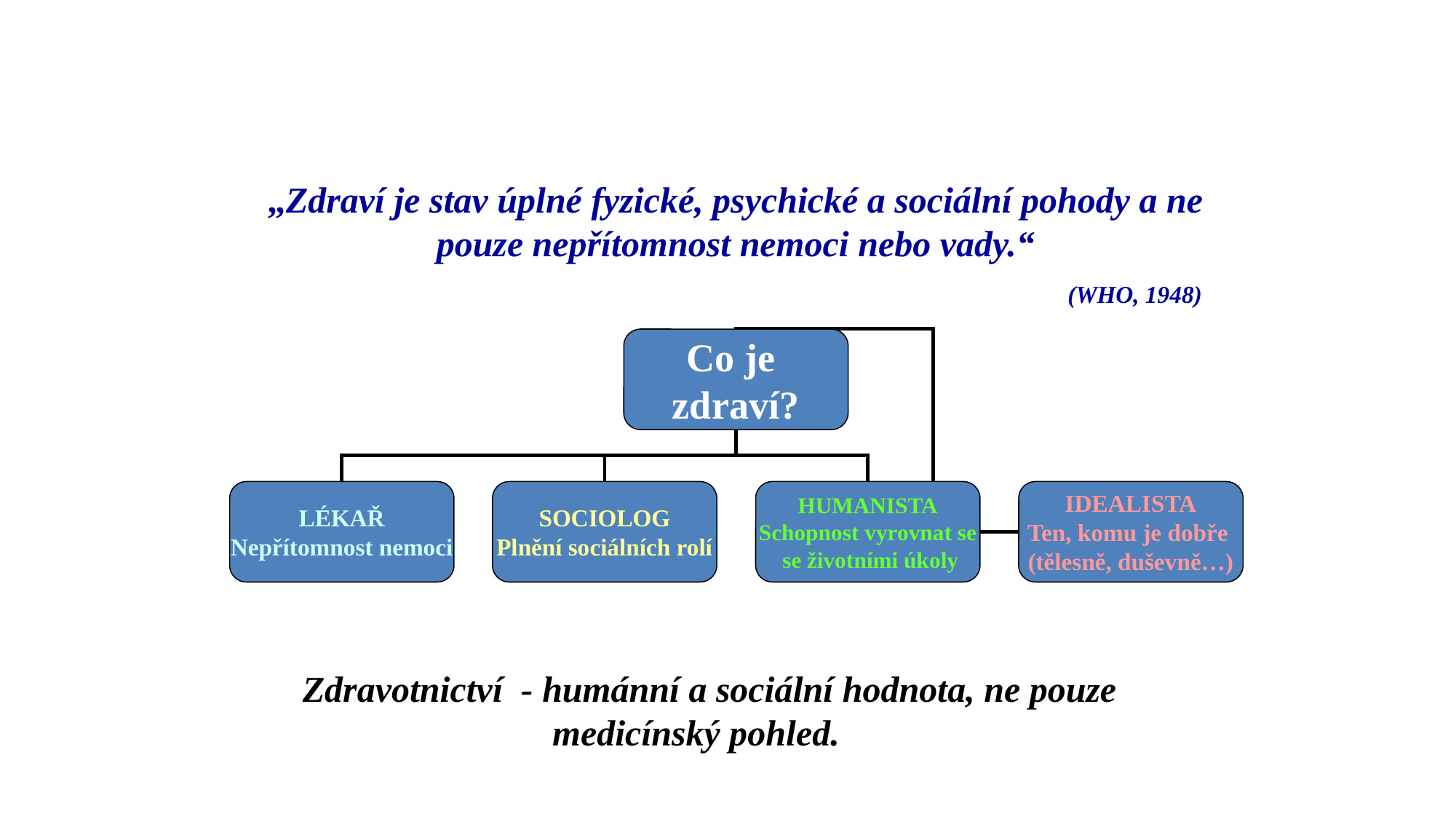

„Zdraví je stav úplné fyzické, psychické a sociální pohody a ne pouze nepřítomnost nemoci nebo vady.“
                                                                                                                                     (WHO, 1948)
Co je
zdraví?
LÉKAŘ
Nepřítomnost nemoci
SOCIOLOG
Plnění sociálních rolí
HUMANISTA
Schopnost vyrovnat se
 se životními úkoly
IDEALISTA
Ten, komu je dobře
(tělesně, duševně…)
Zdravotnictví  - humánní a sociální hodnota, ne pouze medicínský pohled.